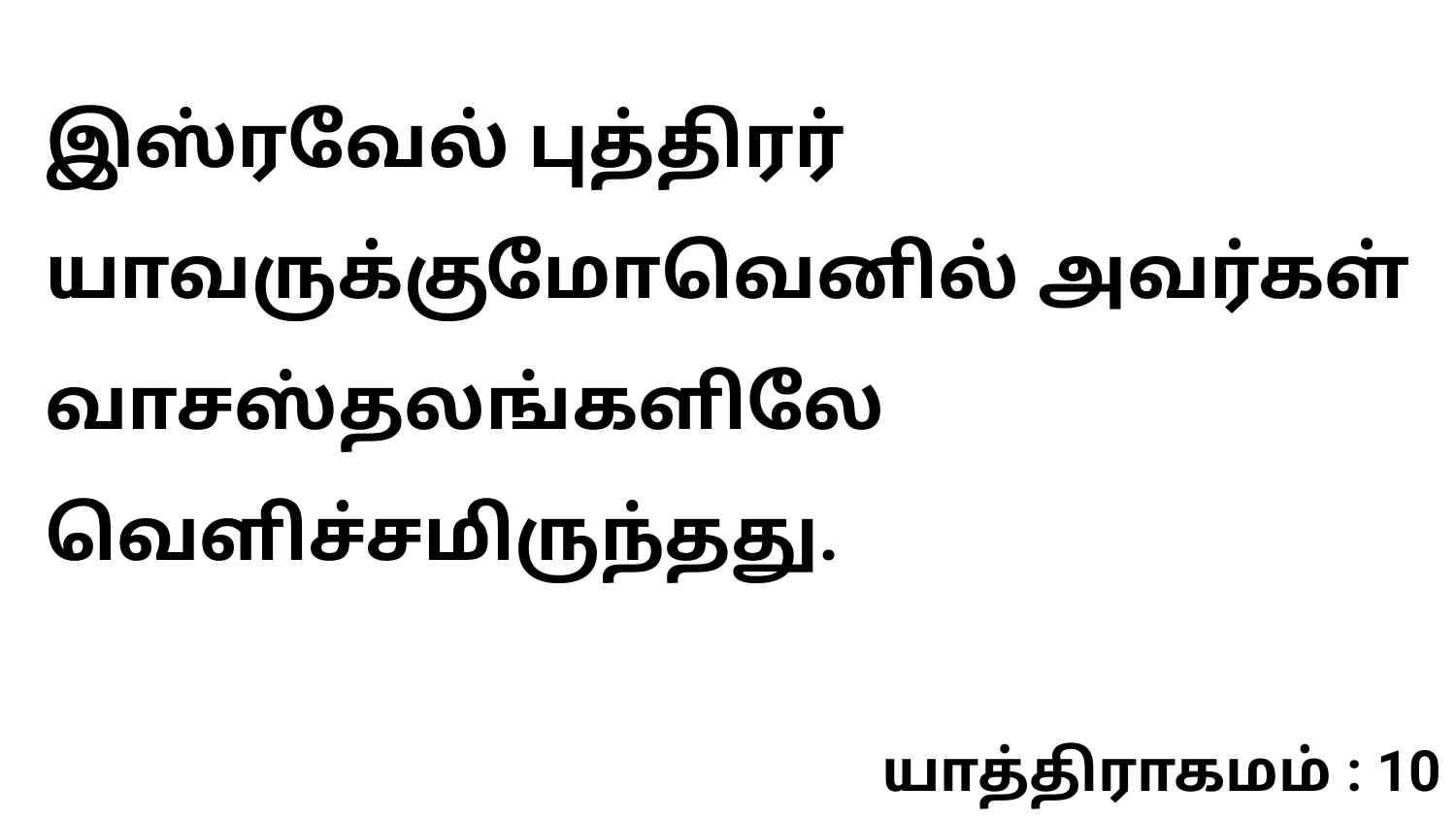

இஸ்ரவேல் புத்திரர் யாவருக்குமோவெனில் அவர்கள் வாசஸ்தலங்களிலே வெளிச்சமிருந்தது.
யாத்திராகமம் : 10